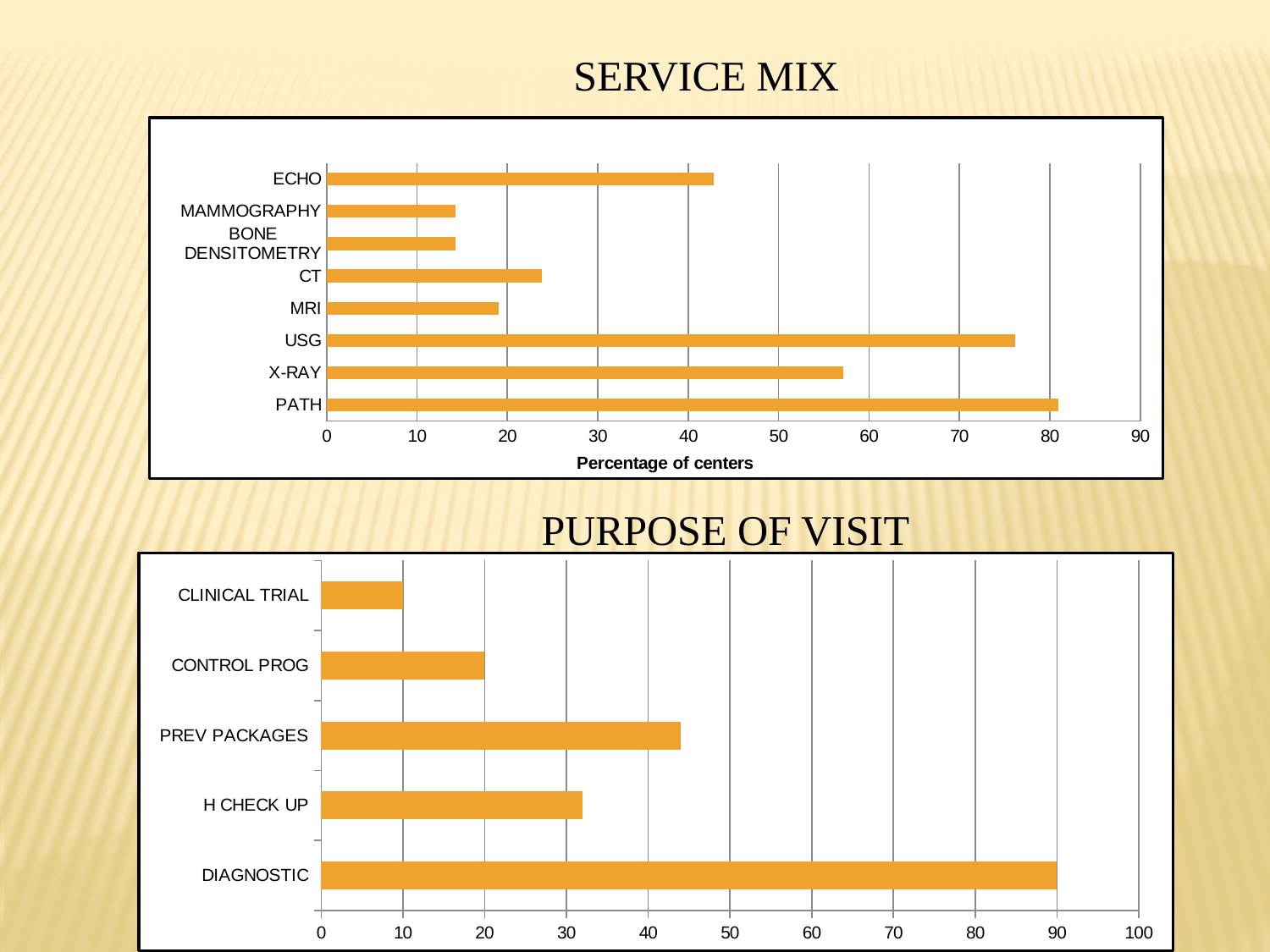

SERVICE MIX

### Chart

| Category |  |
|---|---|
| PATH | 80.95238095237926 |
| X-RAY | 57.14285714285714 |
| USG | 76.1904761904734 |
| MRI | 19.047619047619026 |
| CT | 23.809523809523125 |
| BONE DENSITOMETRY | 14.285714285714286 |
| MAMMOGRAPHY | 14.285714285714286 |
| ECHO | 42.857142857141994 |
PURPOSE OF VISIT

### Chart

| Category |  |
|---|---|
| DIAGNOSTIC | 90.0 |
| H CHECK UP | 32.0 |
| PREV PACKAGES | 44.0 |
| CONTROL PROG | 20.0 |
| CLINICAL TRIAL | 10.0 |